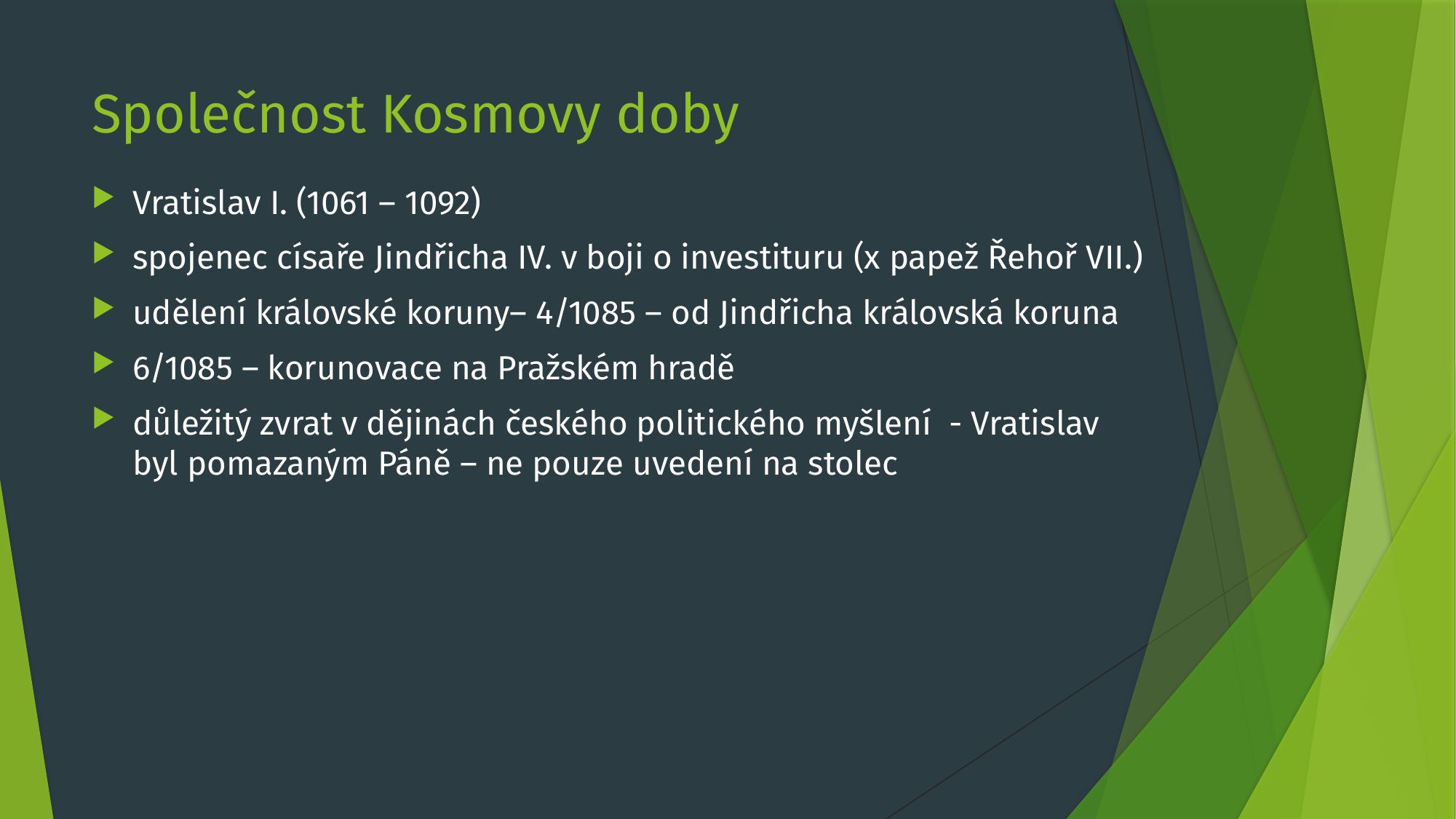

# Společnost Kosmovy doby
Vratislav I. (1061 – 1092)
spojenec císaře Jindřicha IV. v boji o investituru (x papež Řehoř VII.)
udělení královské koruny– 4/1085 – od Jindřicha královská koruna
6/1085 – korunovace na Pražském hradě
důležitý zvrat v dějinách českého politického myšlení  - Vratislav byl pomazaným Páně – ne pouze uvedení na stolec